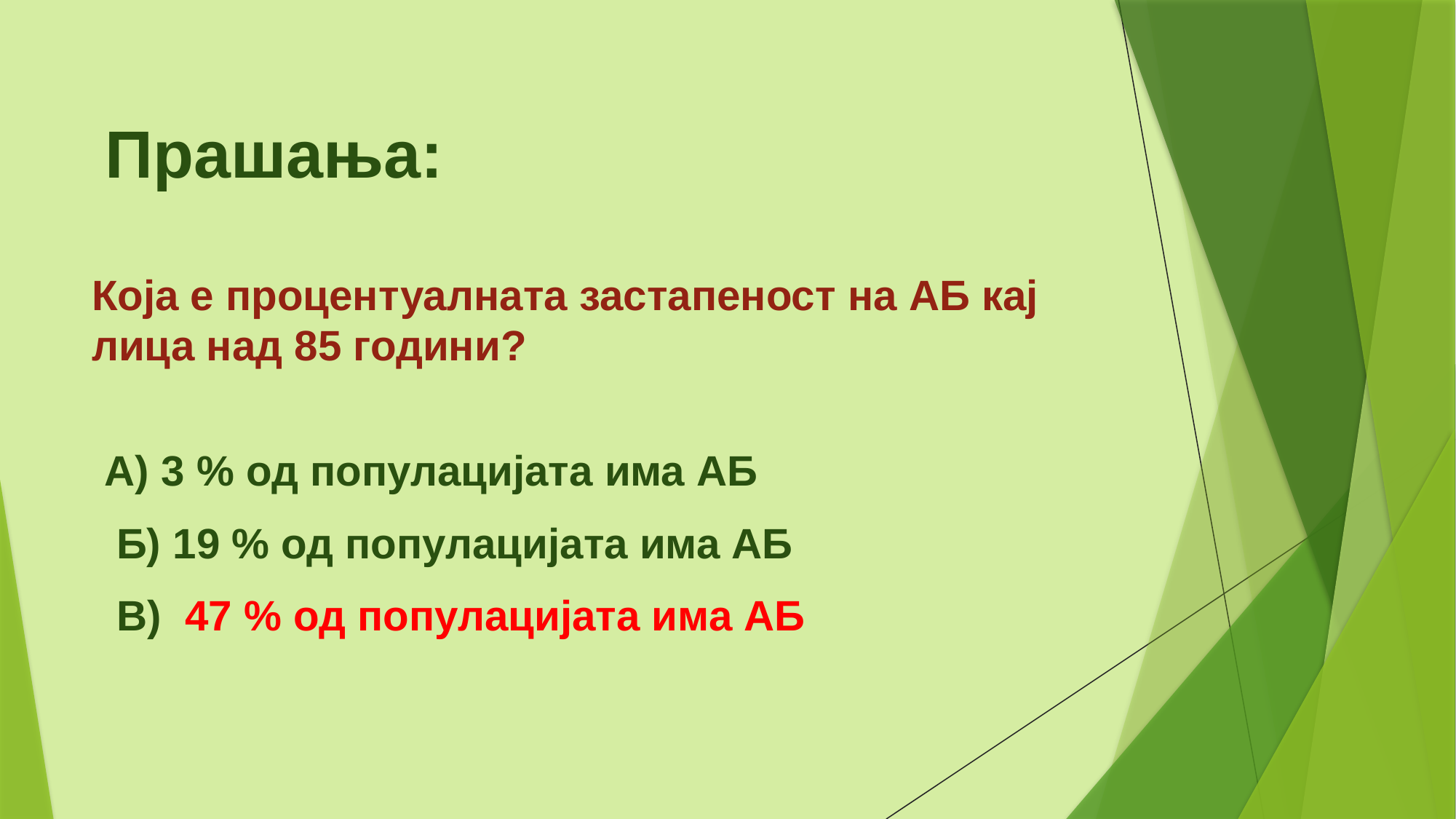

# Прашања:
Која е процентуалната застапеност на АБ кај лица над 85 години?

А) 3 % од популацијата има АБ
 Б) 19 % од популацијата има АБ
 В)  47 % од популацијата има АБ